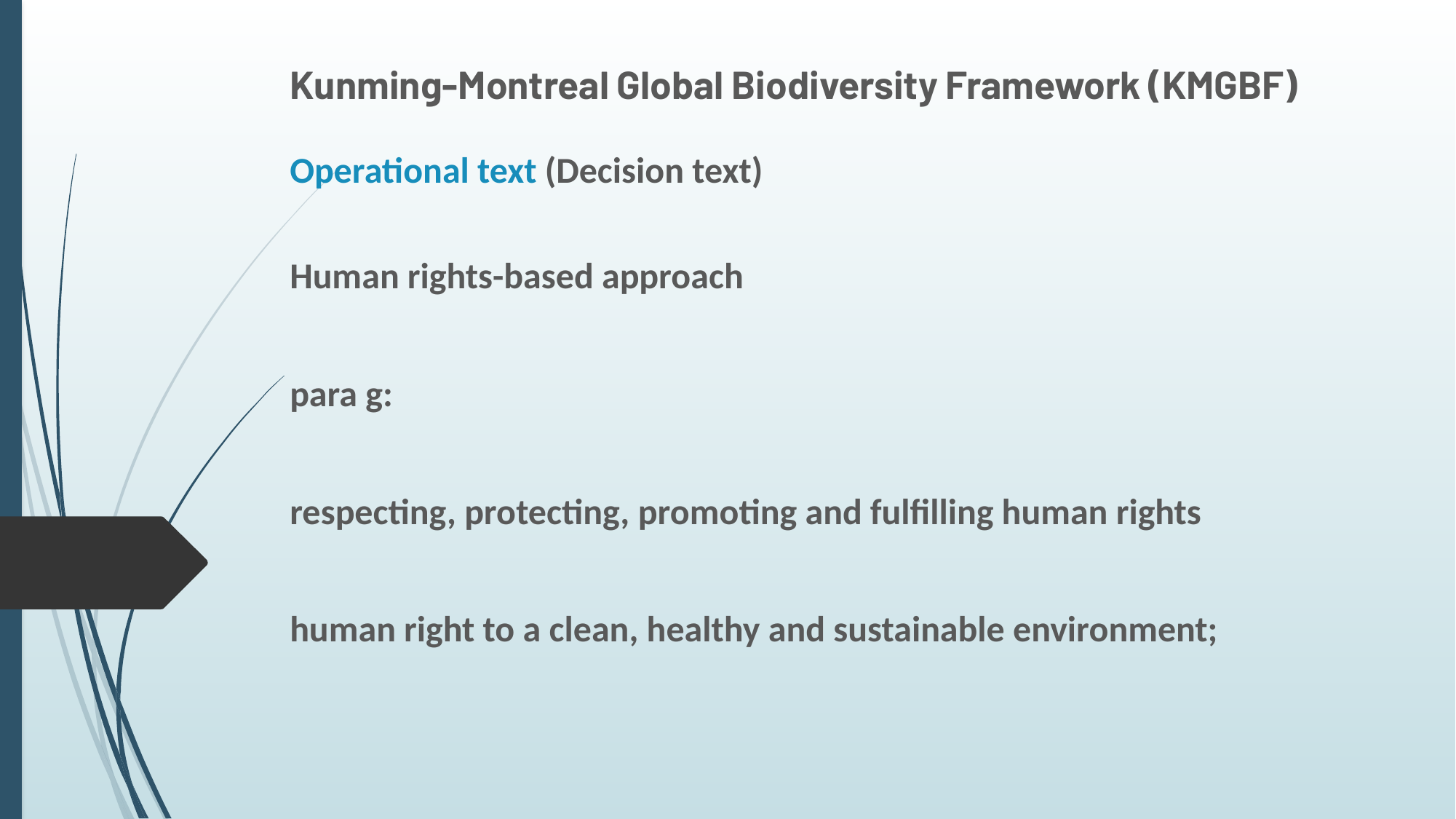

Kunming-Montreal Global Biodiversity Framework (KMGBF)
Operational text (Decision text)

Human rights-based approach

para g:

respecting, protecting, promoting and fulfilling human rights

human right to a clean, healthy and sustainable environment;